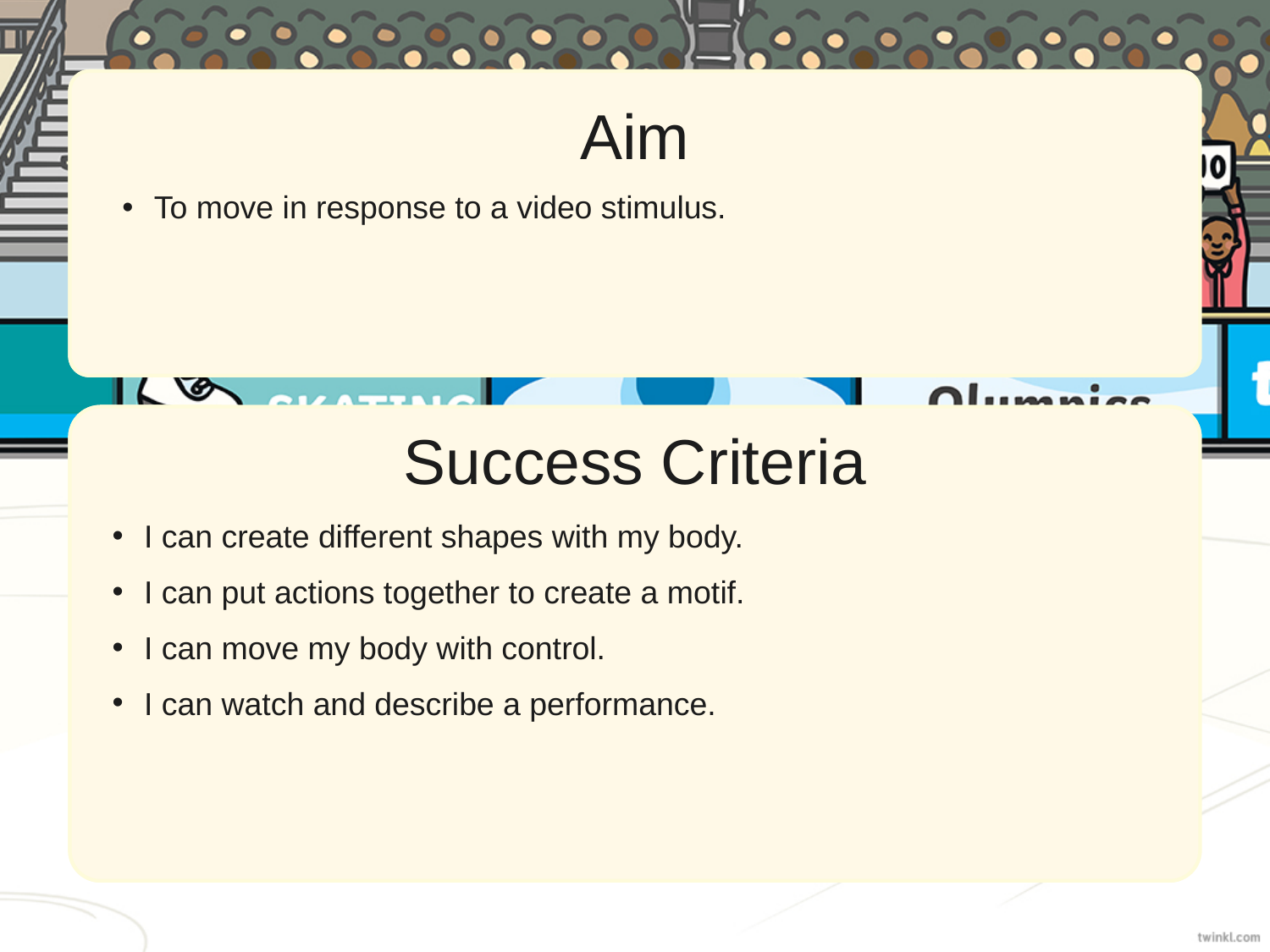

Aim
To move in response to a video stimulus.

Success Criteria
I can create different shapes with my body.
I can put actions together to create a motif.
I can move my body with control.
I can watch and describe a performance.